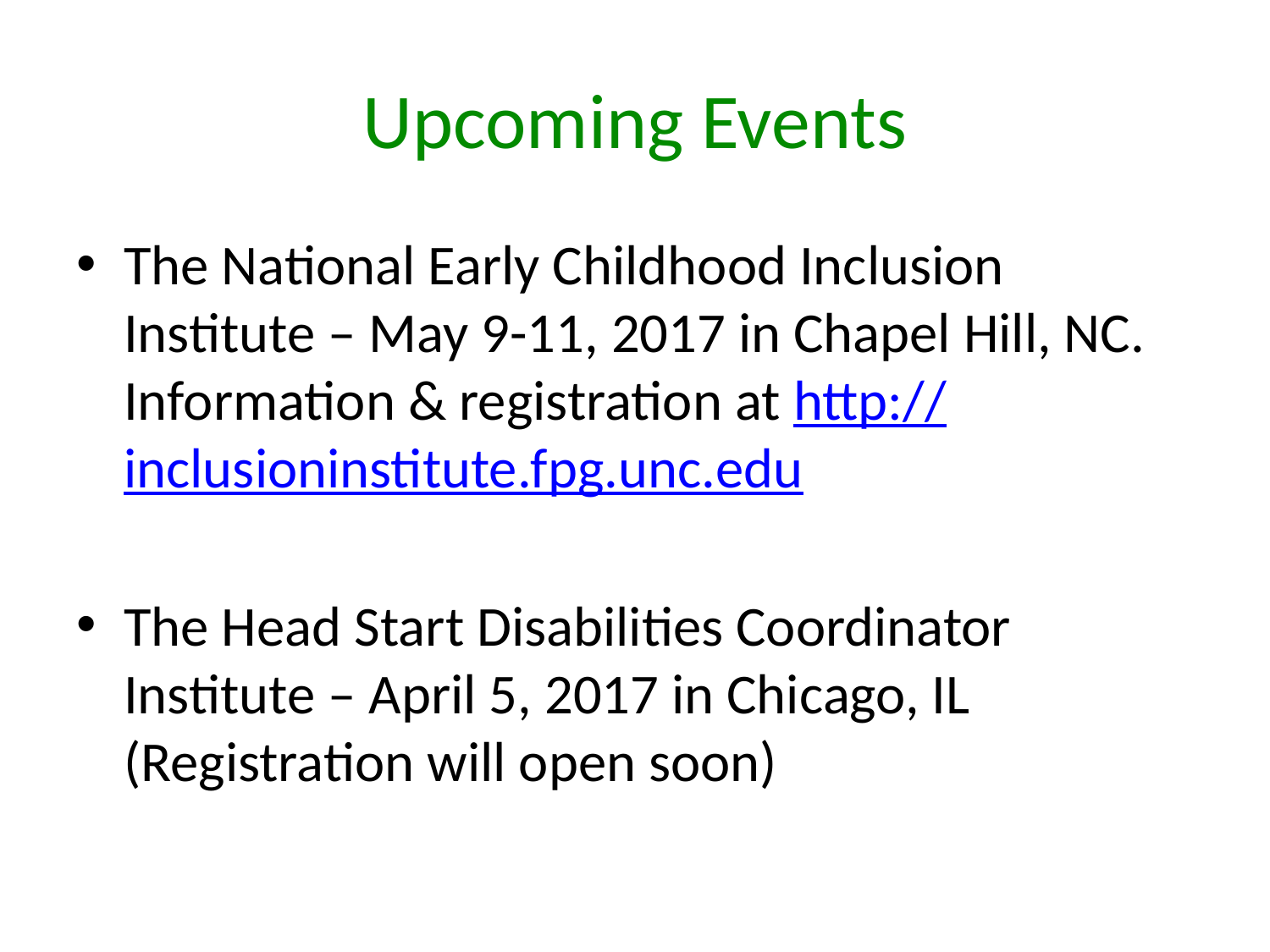

# Upcoming Events
The National Early Childhood Inclusion Institute – May 9-11, 2017 in Chapel Hill, NC.  Information & registration at http://inclusioninstitute.fpg.unc.edu

The Head Start Disabilities Coordinator Institute – April 5, 2017 in Chicago, IL (Registration will open soon)